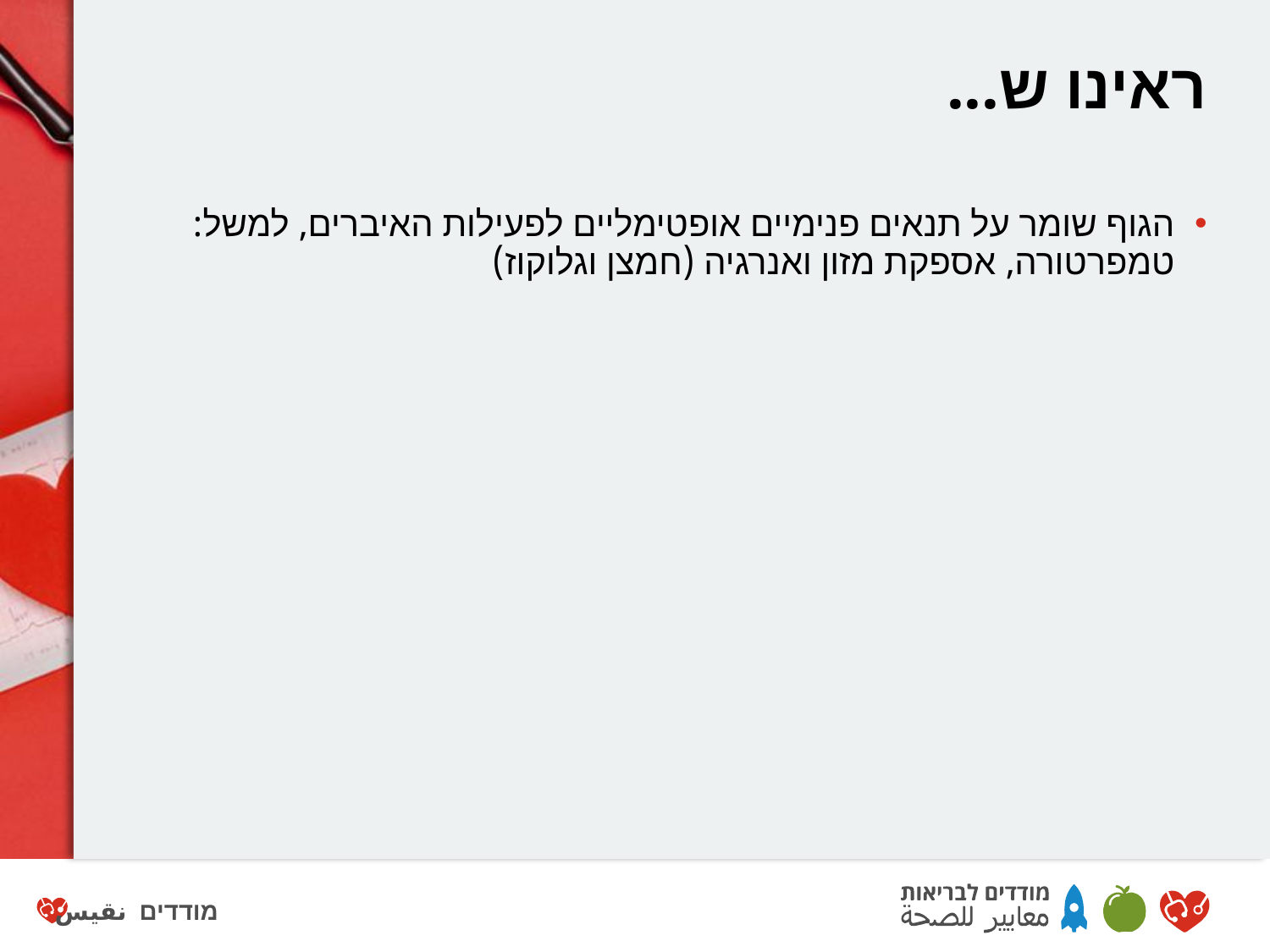

# ראינו ש...
הגוף שומר על תנאים פנימיים אופטימליים לפעילות האיברים, למשל: טמפרטורה, אספקת מזון ואנרגיה (חמצן וגלוקוז)